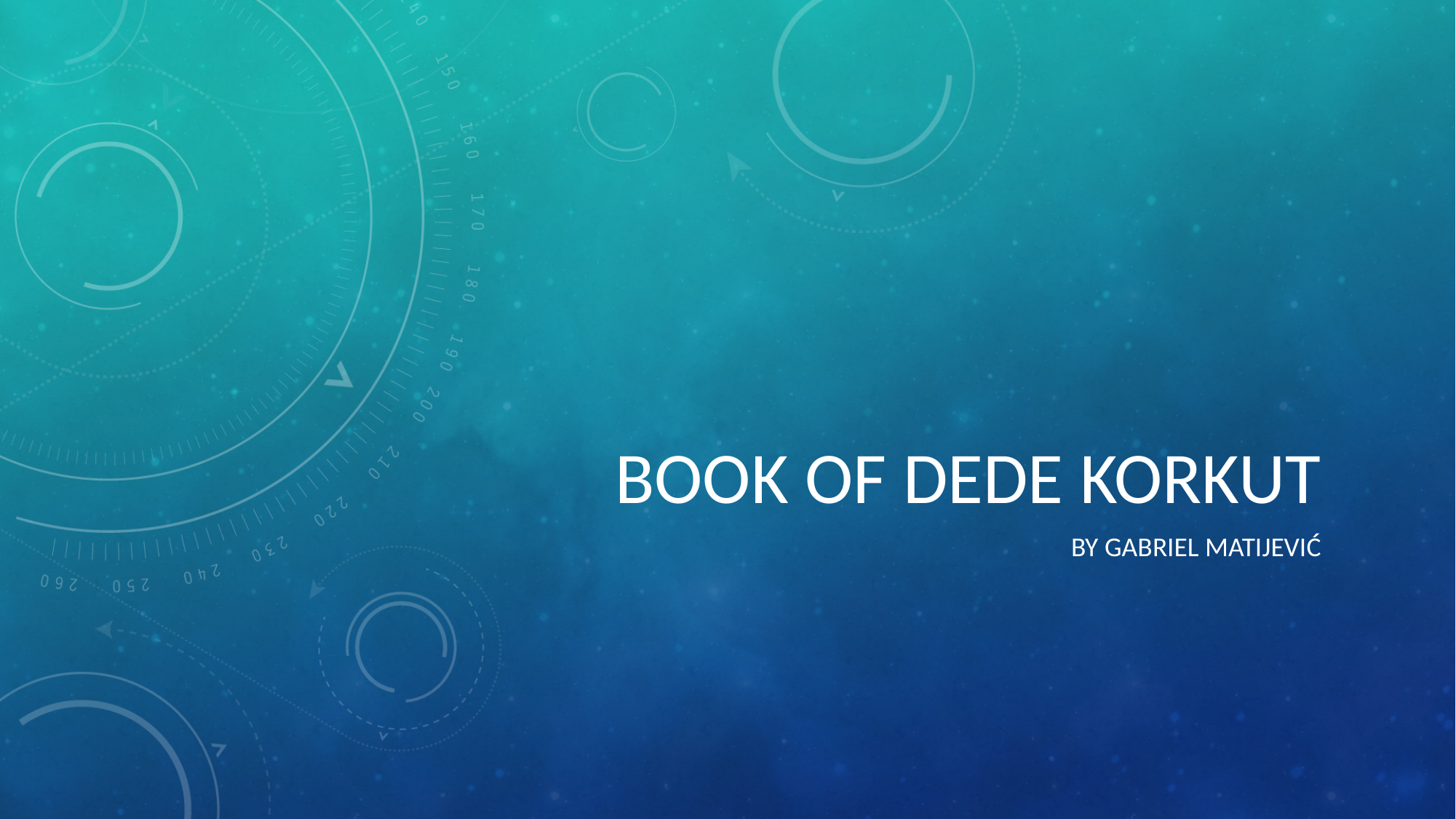

# Book of DEDE korkut
By gabriel matijević